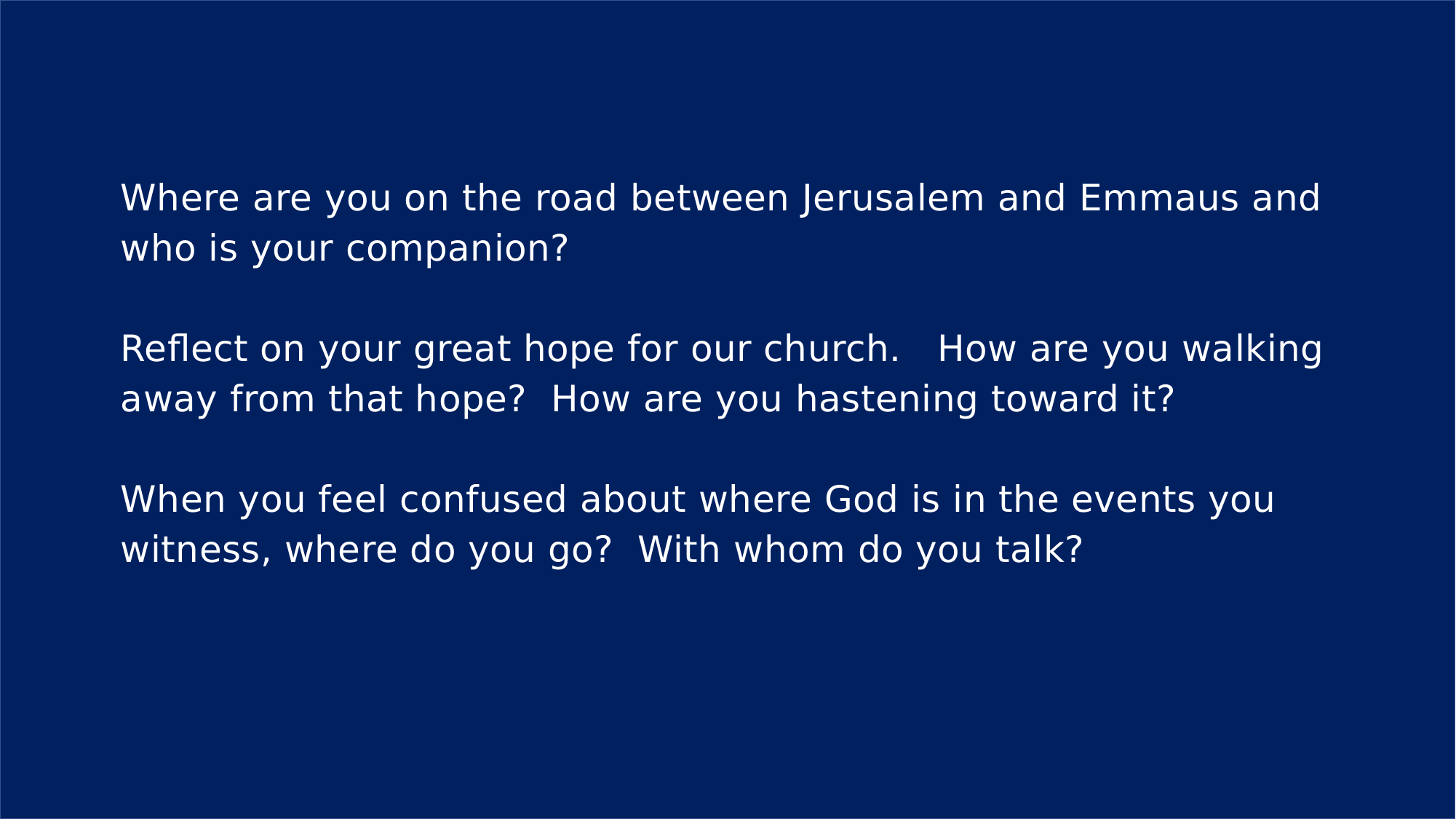

Where are you on the road between Jerusalem and Emmaus and who is your companion?

Reflect on your great hope for our church.   How are you walking away from that hope?  How are you hastening toward it?

When you feel confused about where God is in the events you witness, where do you go?  With whom do you talk?